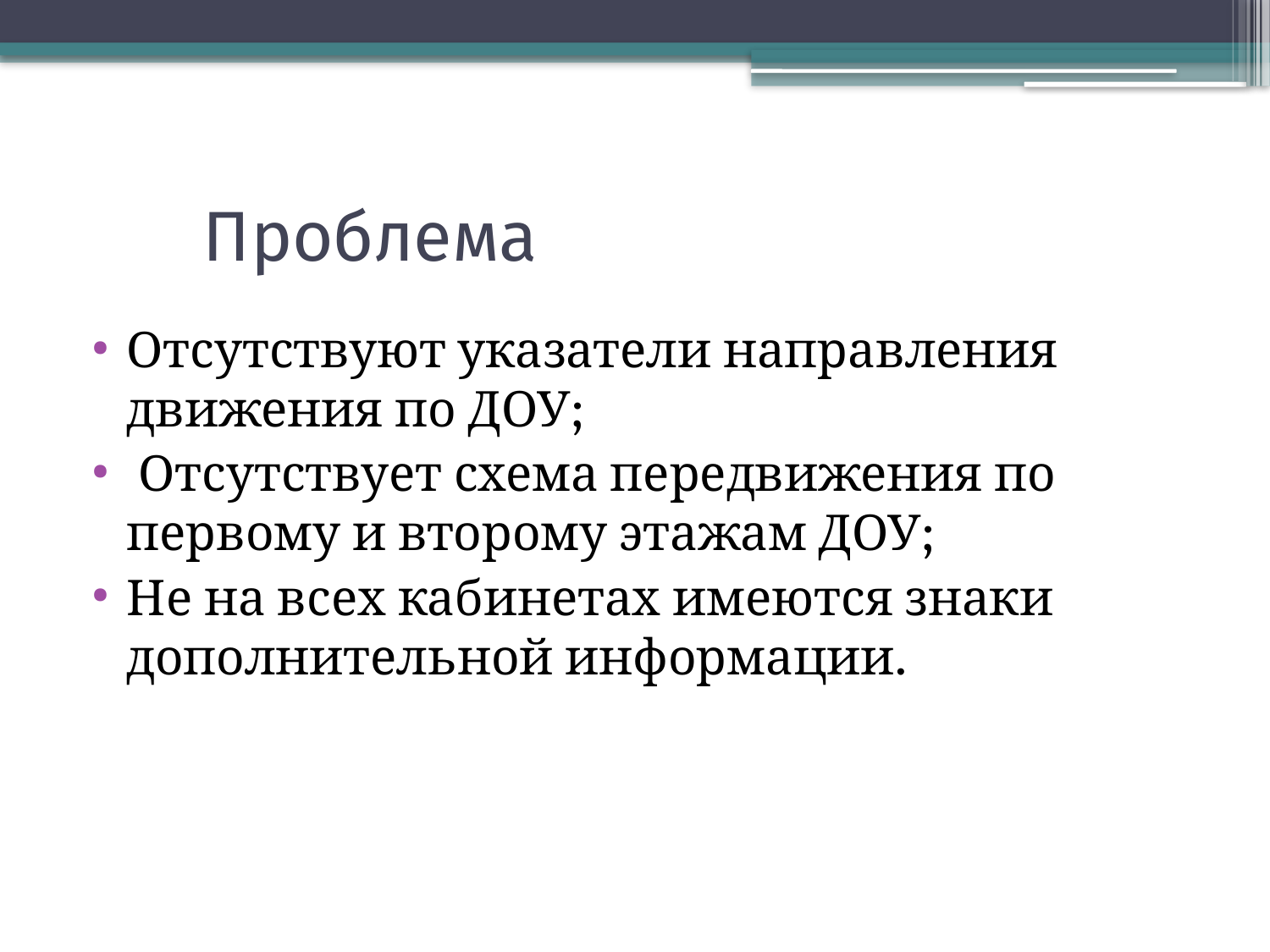

# Проблема
Отсутствуют указатели направления движения по ДОУ;
 Отсутствует схема передвижения по первому и второму этажам ДОУ;
Не на всех кабинетах имеются знаки дополнительной информации.